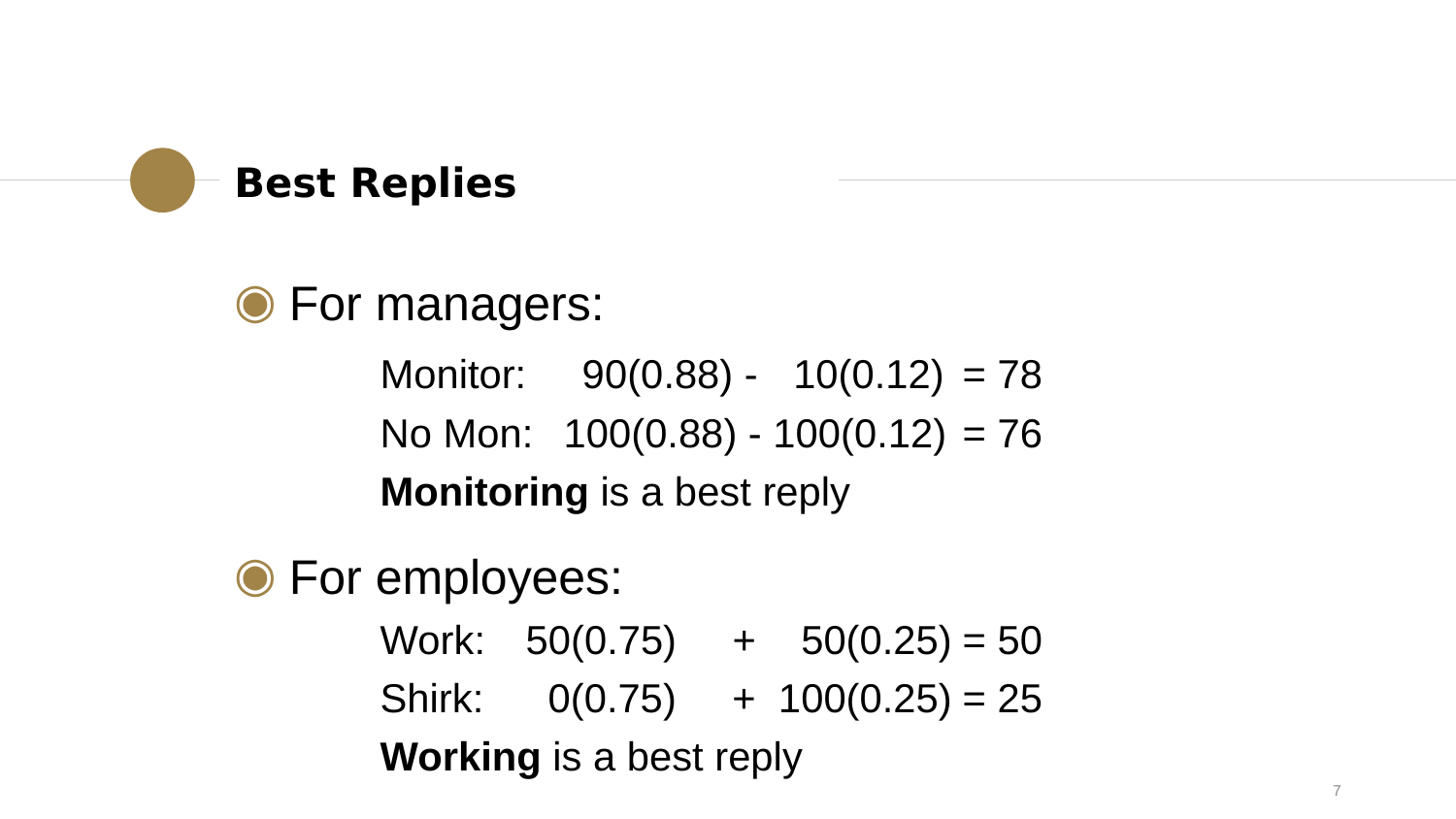

Best Replies
For managers:
	Monitor:     90(0.88) -   10(0.12)	= 78
	No Mon:   100(0.88) - 100(0.12)	= 76
	Monitoring is a best reply

For employees:
	Work: 	50(0.75)     +    50(0.25)	= 50
	Shirk:	  0(0.75)     +  100(0.25)	= 25
	Working is a best reply

7